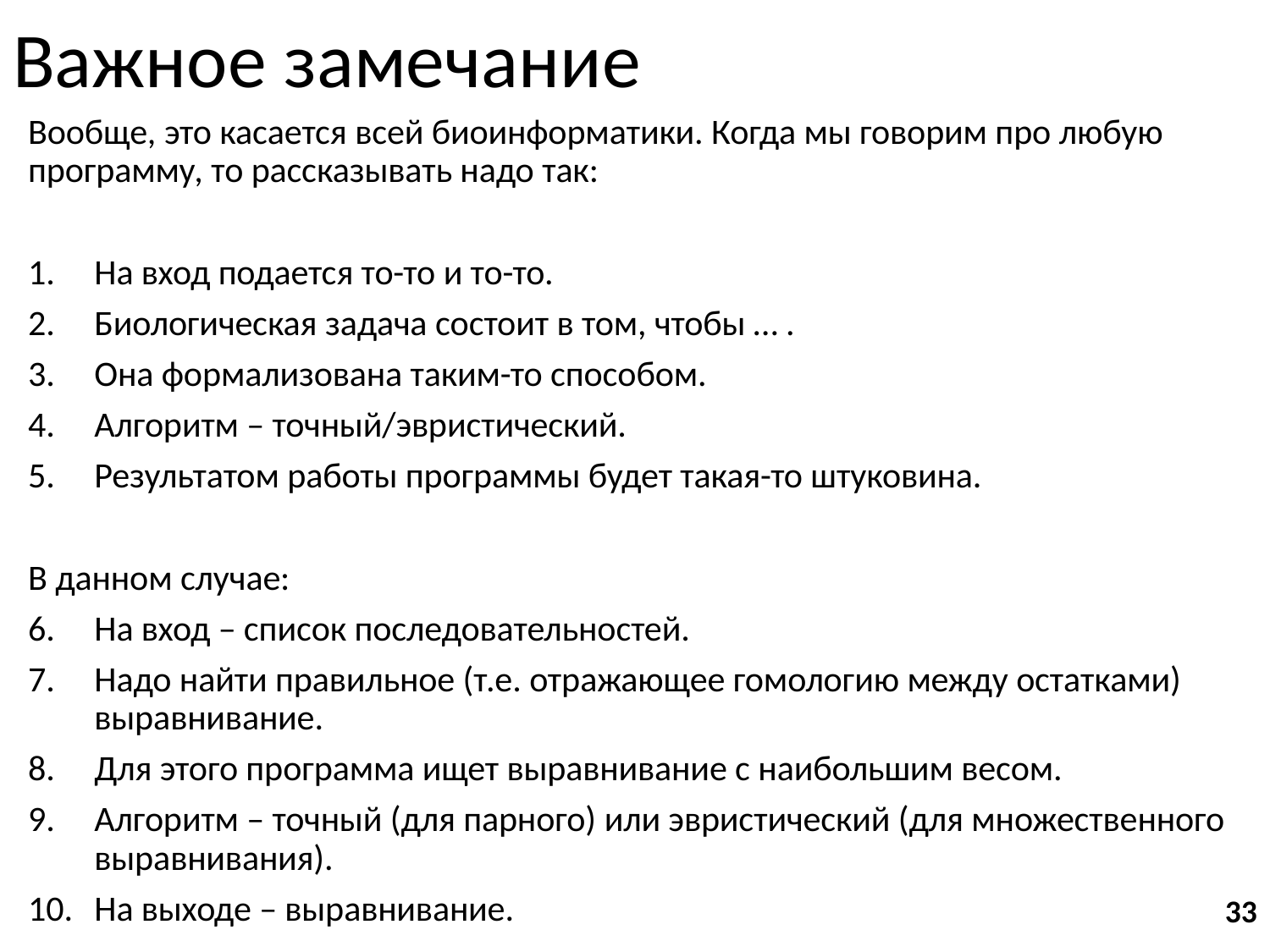

# Важное замечание
Вообще, это касается всей биоинформатики. Когда мы говорим про любую программу, то рассказывать надо так:

На вход подается то-то и то-то.
Биологическая задача состоит в том, чтобы … .
Она формализована таким-то способом.
Алгоритм – точный/эвристический.
Результатом работы программы будет такая-то штуковина.

В данном случае:
На вход – список последовательностей.
Надо найти правильное (т.е. отражающее гомологию между остатками) выравнивание.
Для этого программа ищет выравнивание с наибольшим весом.
Алгоритм – точный (для парного) или эвристический (для множественного выравнивания).
На выходе – выравнивание.

33